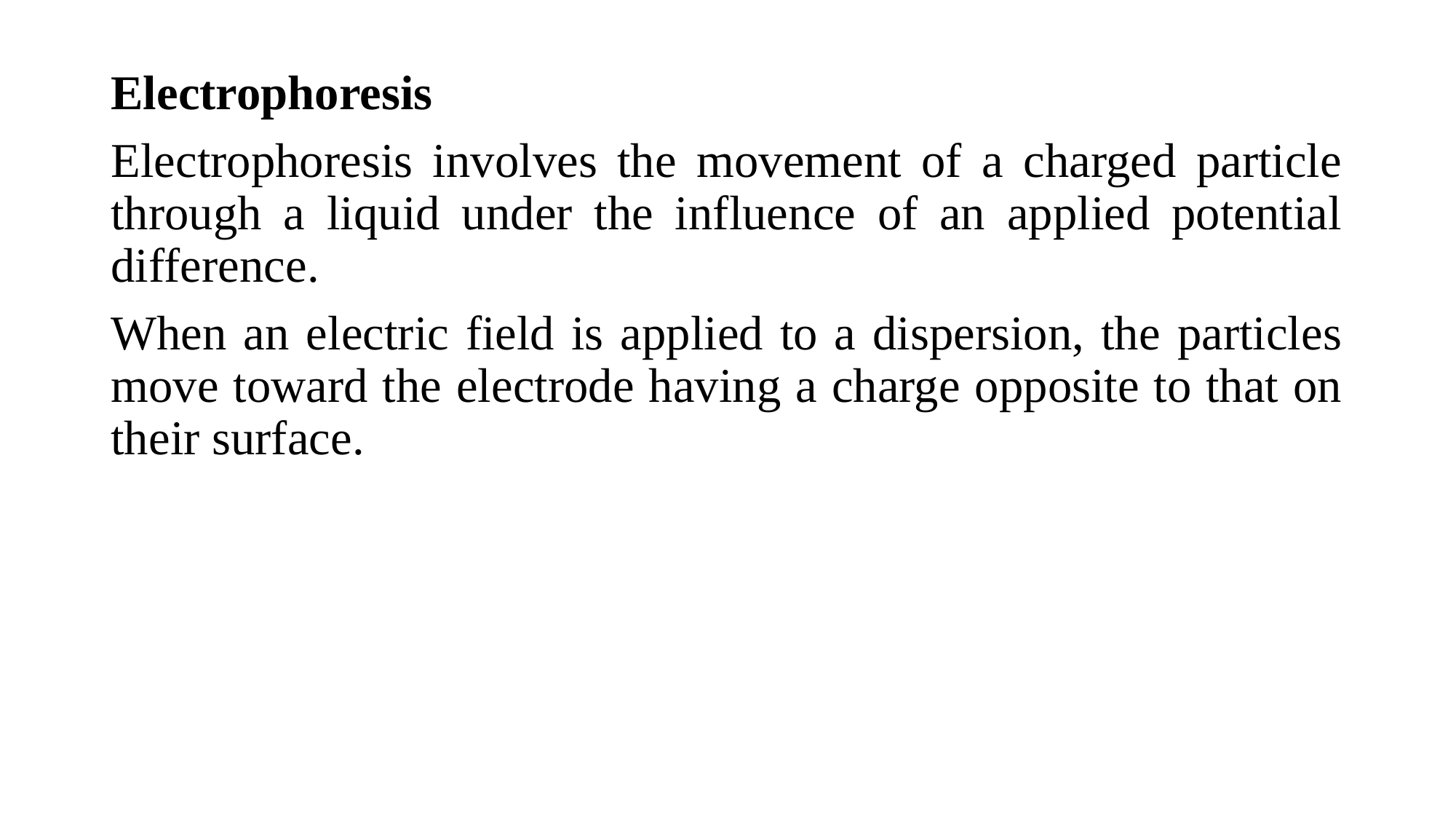

Electrophoresis
Electrophoresis involves the movement of a charged particle through a liquid under the influence of an applied potential difference.
When an electric field is applied to a dispersion, the particles move toward the electrode having a charge opposite to that on their surface.